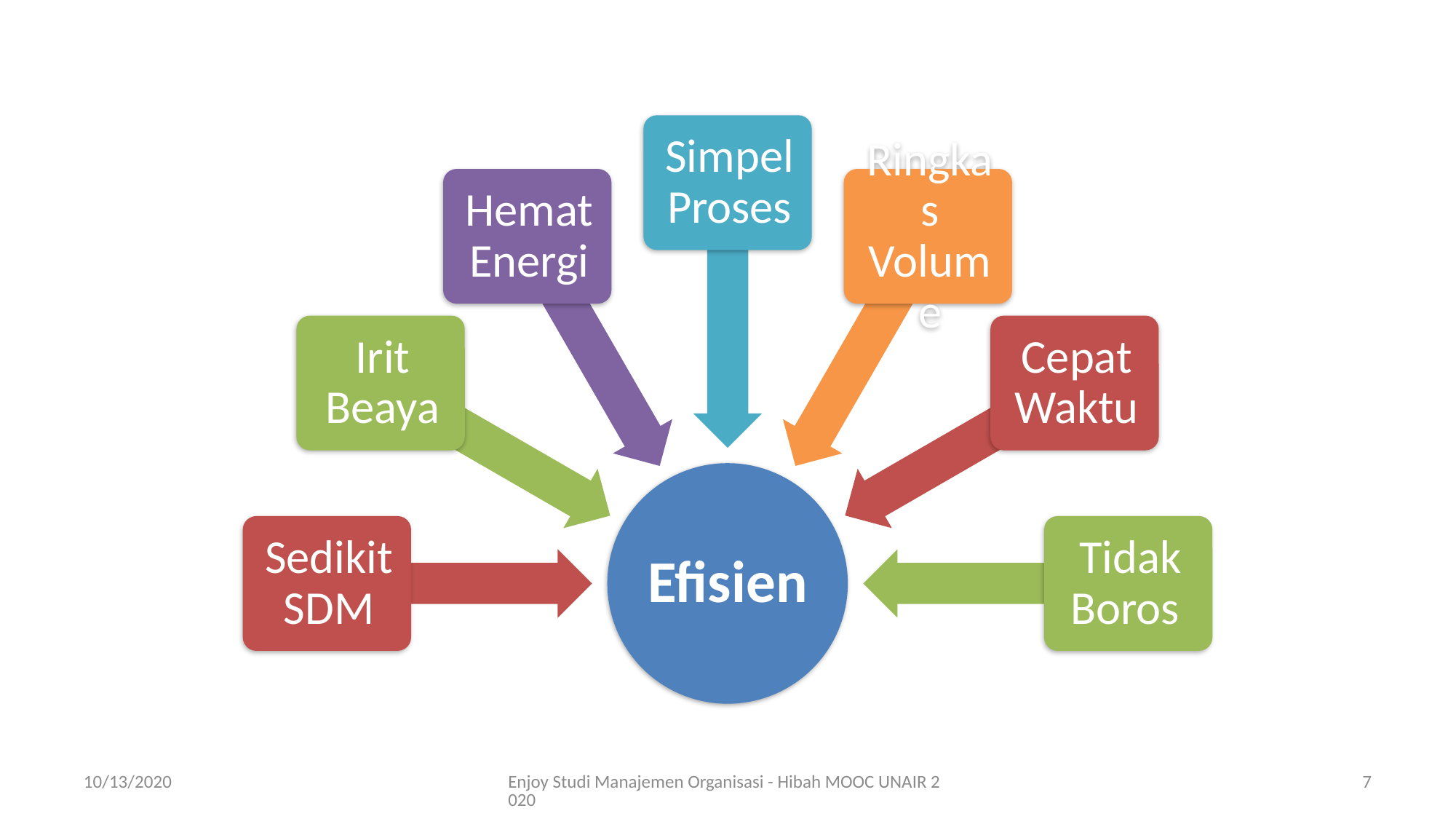

Efisien
Sedikit SDM
Irit Beaya
Hemat Energi
Simpel Proses
Ringkas Volume
Cepat Waktu
Tidak Boros
10/13/2020
Enjoy Studi Manajemen Organisasi - Hibah MOOC UNAIR 2020
7